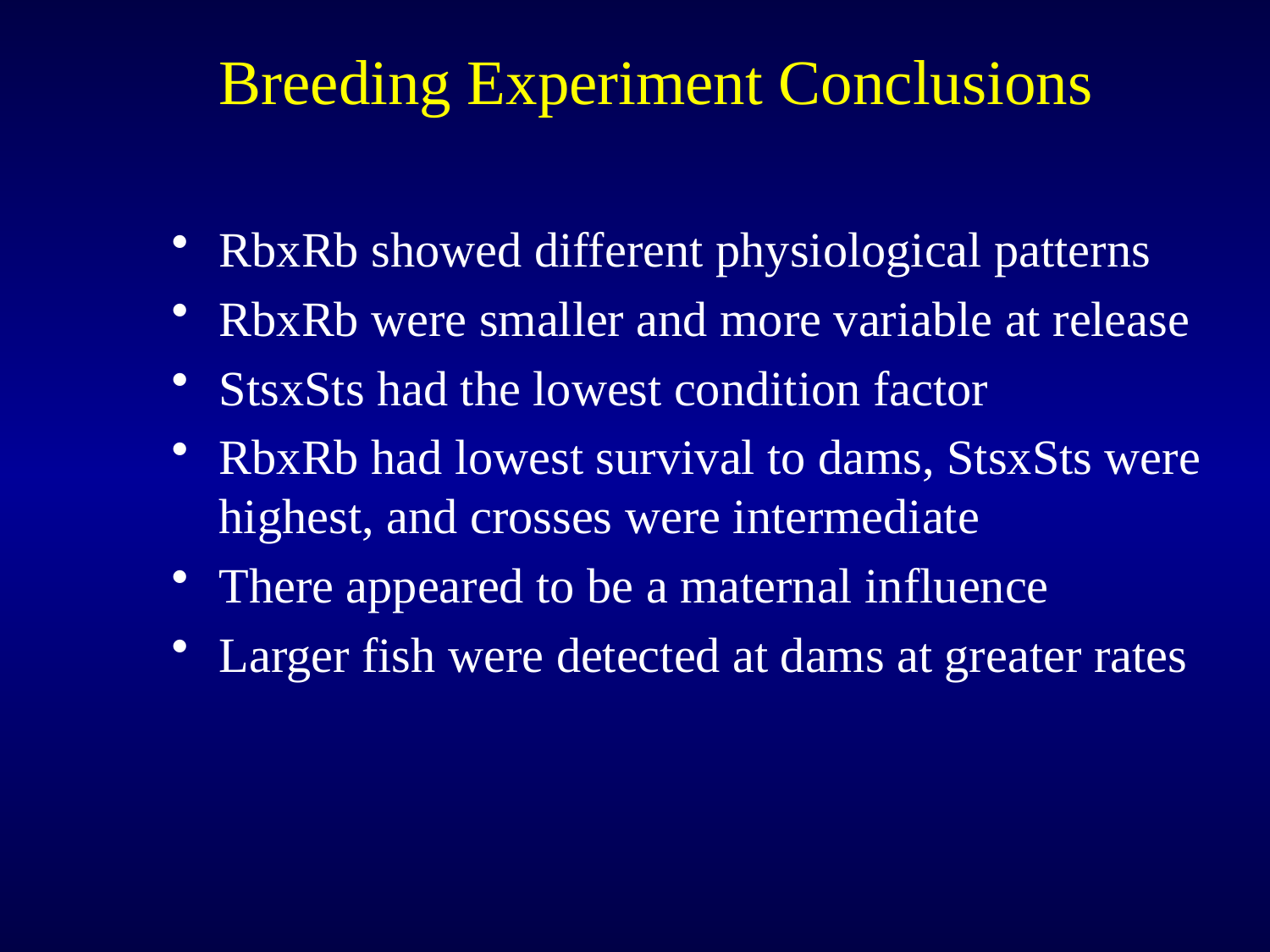

# Breeding Experiment Conclusions
RbxRb showed different physiological patterns
RbxRb were smaller and more variable at release
StsxSts had the lowest condition factor
RbxRb had lowest survival to dams, StsxSts were highest, and crosses were intermediate
There appeared to be a maternal influence
Larger fish were detected at dams at greater rates